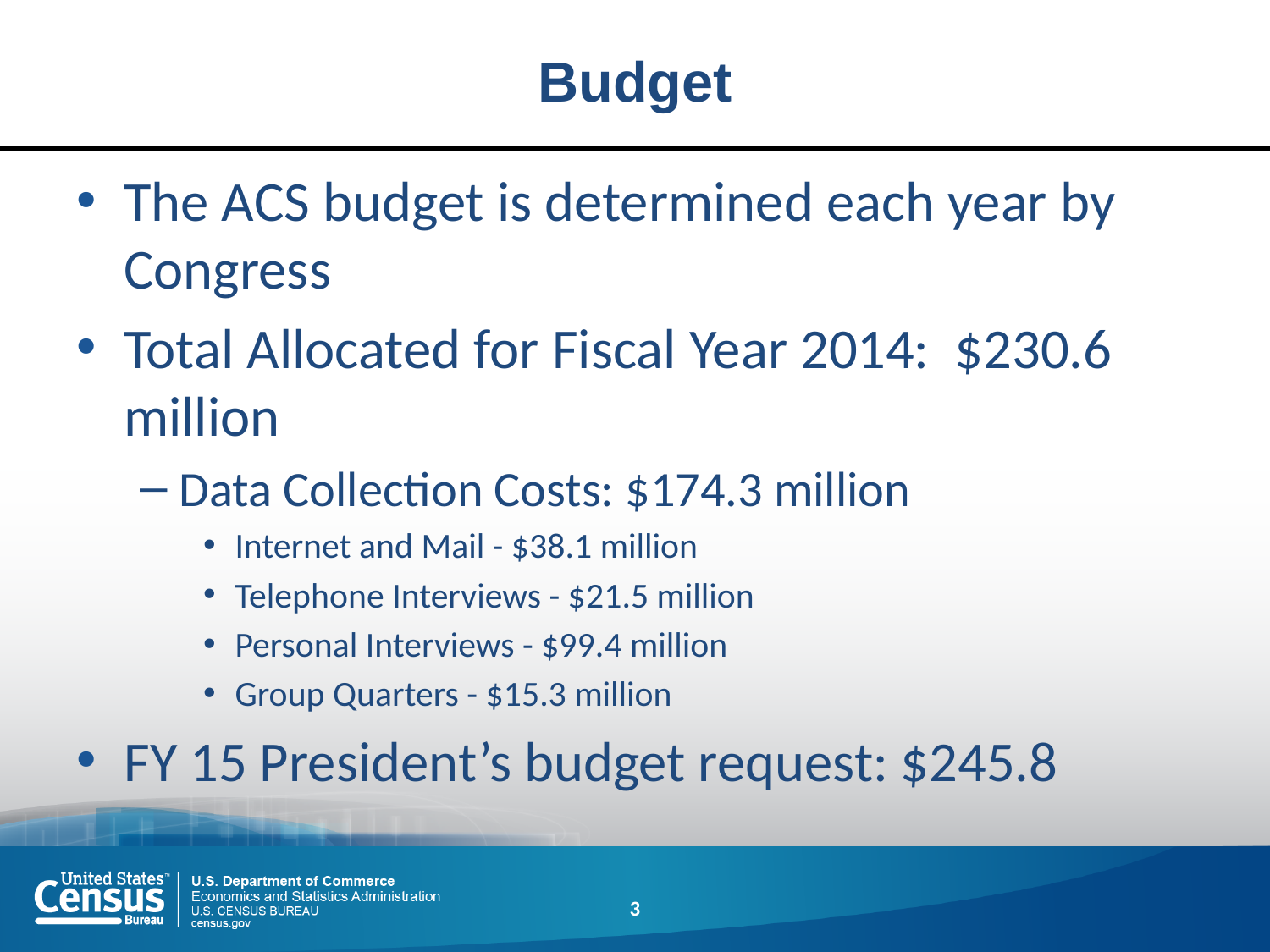

# Budget
The ACS budget is determined each year by Congress
Total Allocated for Fiscal Year 2014:  $230.6 million
Data Collection Costs: $174.3 million
Internet and Mail - $38.1 million
Telephone Interviews - $21.5 million
Personal Interviews - $99.4 million
Group Quarters - $15.3 million
FY 15 President’s budget request: $245.8

3